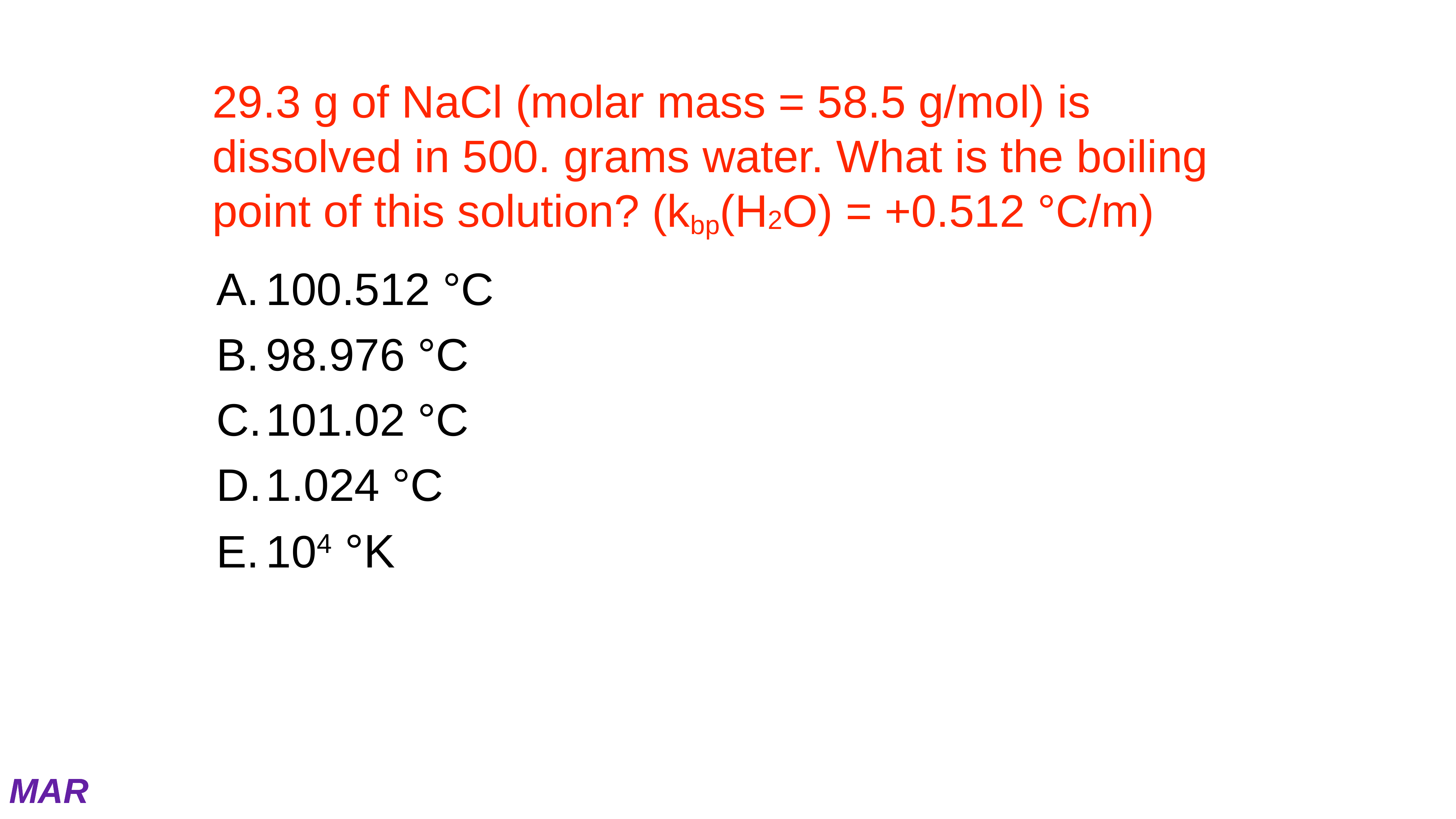

# 29.3 g of NaCl (molar mass = 58.5 g/mol) is dissolved in 500. grams water. What is the boiling point of this solution? (kbp(H2O) = +0.512 °C/m)
100.512 °C
98.976 °C
101.02 °C
1.024 °C
104 °K
MAR
Answer = C, 101.02 °C

solution = NaCl (solute) + water (solvent)
Note: for NaCl, i = 2 (theoretical i value)
Use: ∆T = kbp m i, solve for ∆T

m = {29.3g NaCl * mol/58.5 g}/0.500 kg = 1.00 m
∆T = 0.512* 1.00 m*2 = 1.02 °C
Tsolution = 100.00 + 1.02 = 101.02 °C
Enter your response on
your i>Clicker now!